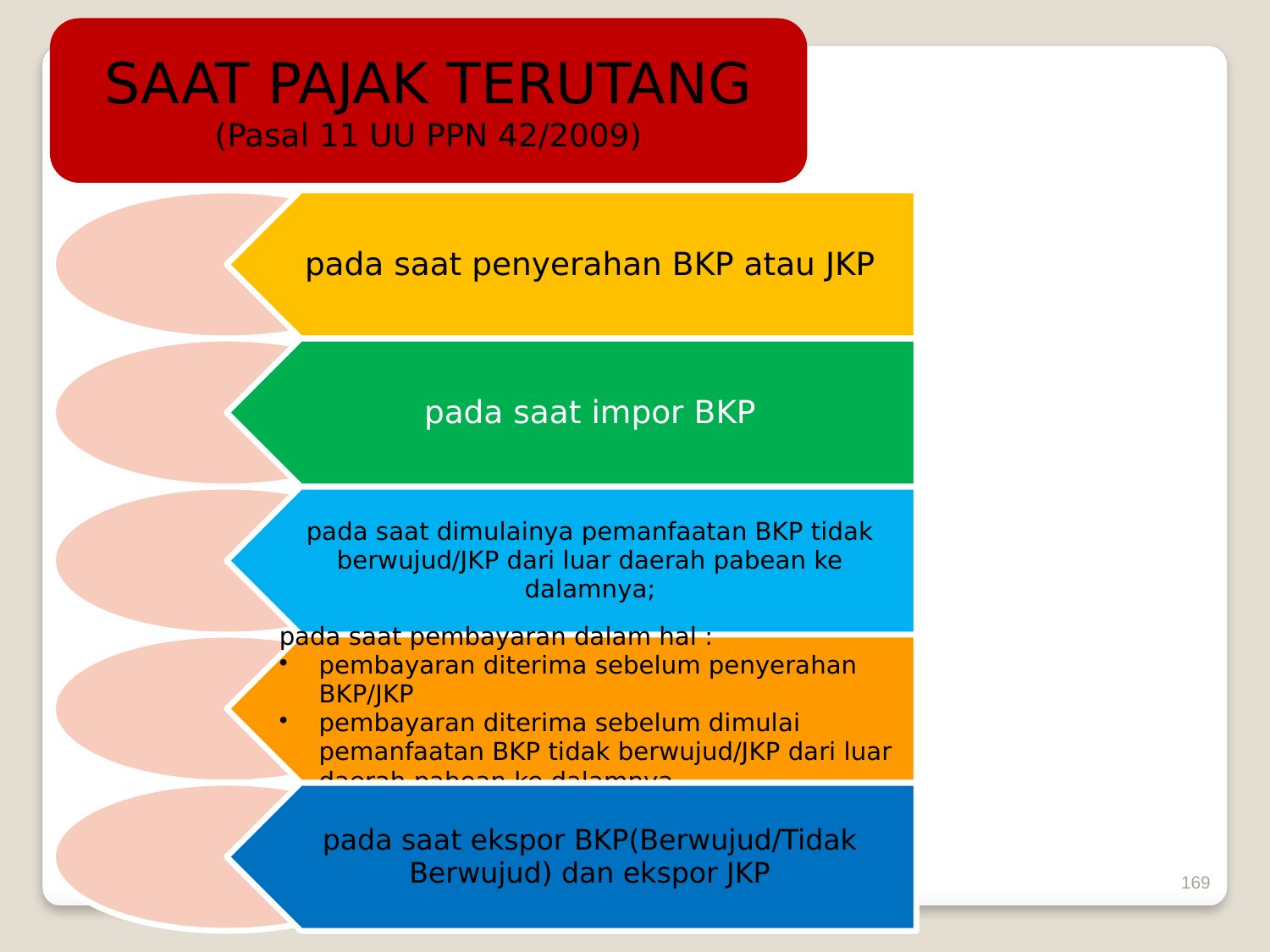

SAAT PAJAK TERUTANG
(Pasal 11 UU PPN 42/2009)
pada saat penyerahan BKP atau JKP
pada saat impor BKP
pada saat dimulainya pemanfaatan BKP tidak berwujud/JKP dari luar daerah pabean ke dalamnya;
pada saat pembayaran dalam hal :
pembayaran diterima sebelum penyerahan BKP/JKP
pembayaran diterima sebelum dimulai pemanfaatan BKP tidak berwujud/JKP dari luar daerah pabean ke dalamnya
pada saat ekspor BKP(Berwujud/Tidak Berwujud) dan ekspor JKP
169